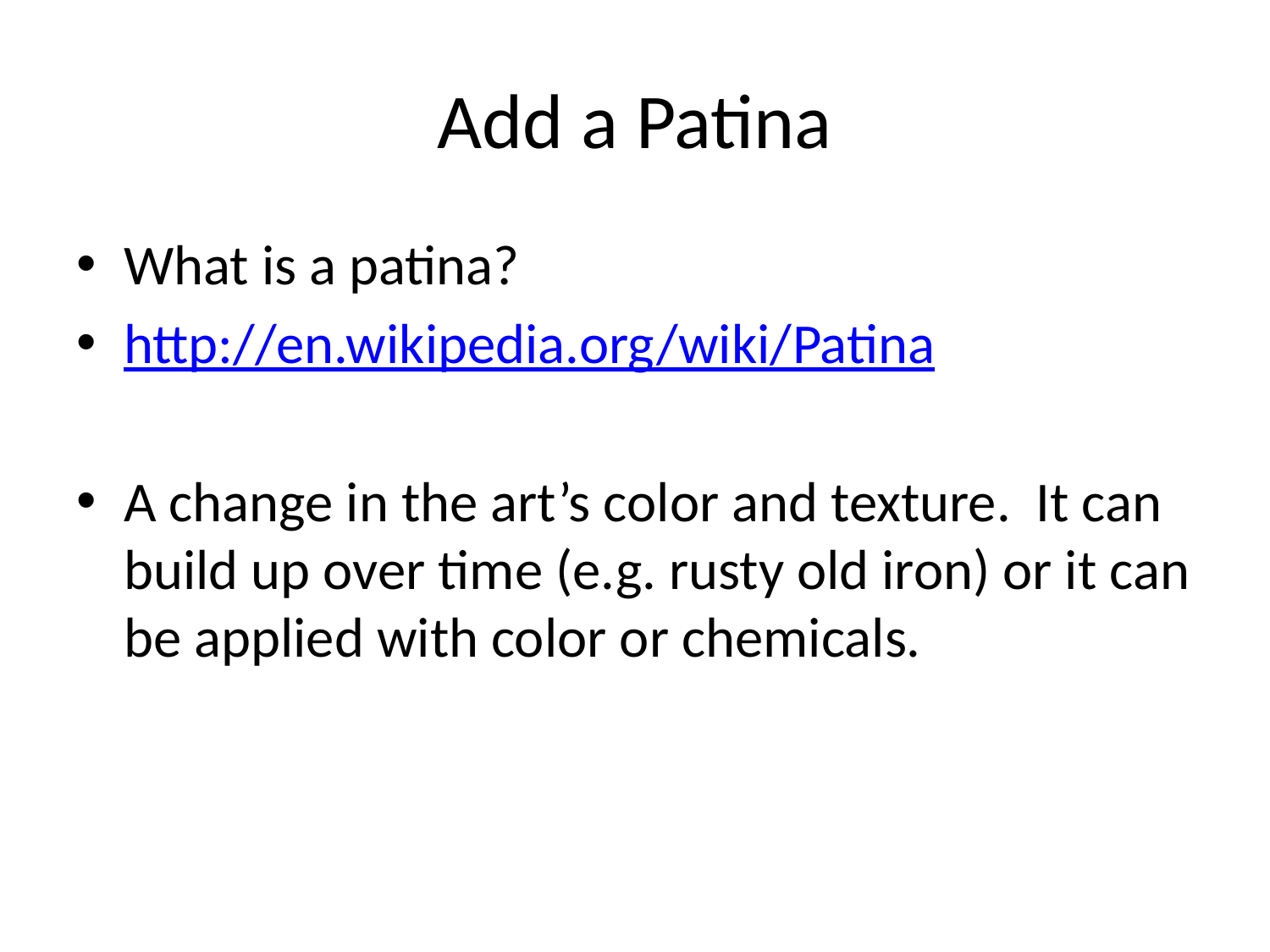

# Add a Patina
What is a patina?
http://en.wikipedia.org/wiki/Patina

A change in the art’s color and texture.  It can build up over time (e.g. rusty old iron) or it can be applied with color or chemicals.